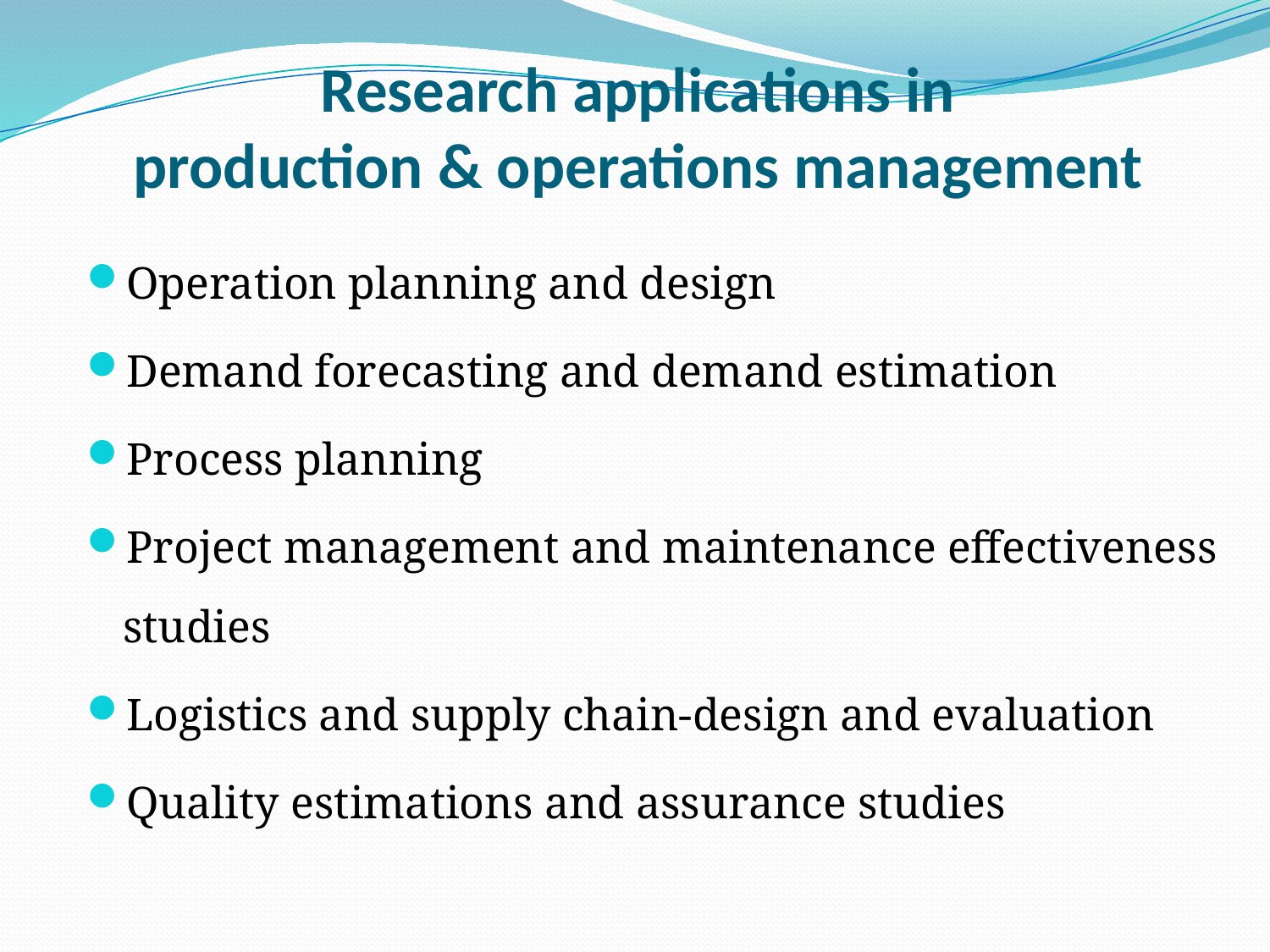

# Research applications in production & operations management
Operation planning and design
Demand forecasting and demand estimation
Process planning
Project management and maintenance effectiveness studies
Logistics and supply chain-design and evaluation
Quality estimations and assurance studies